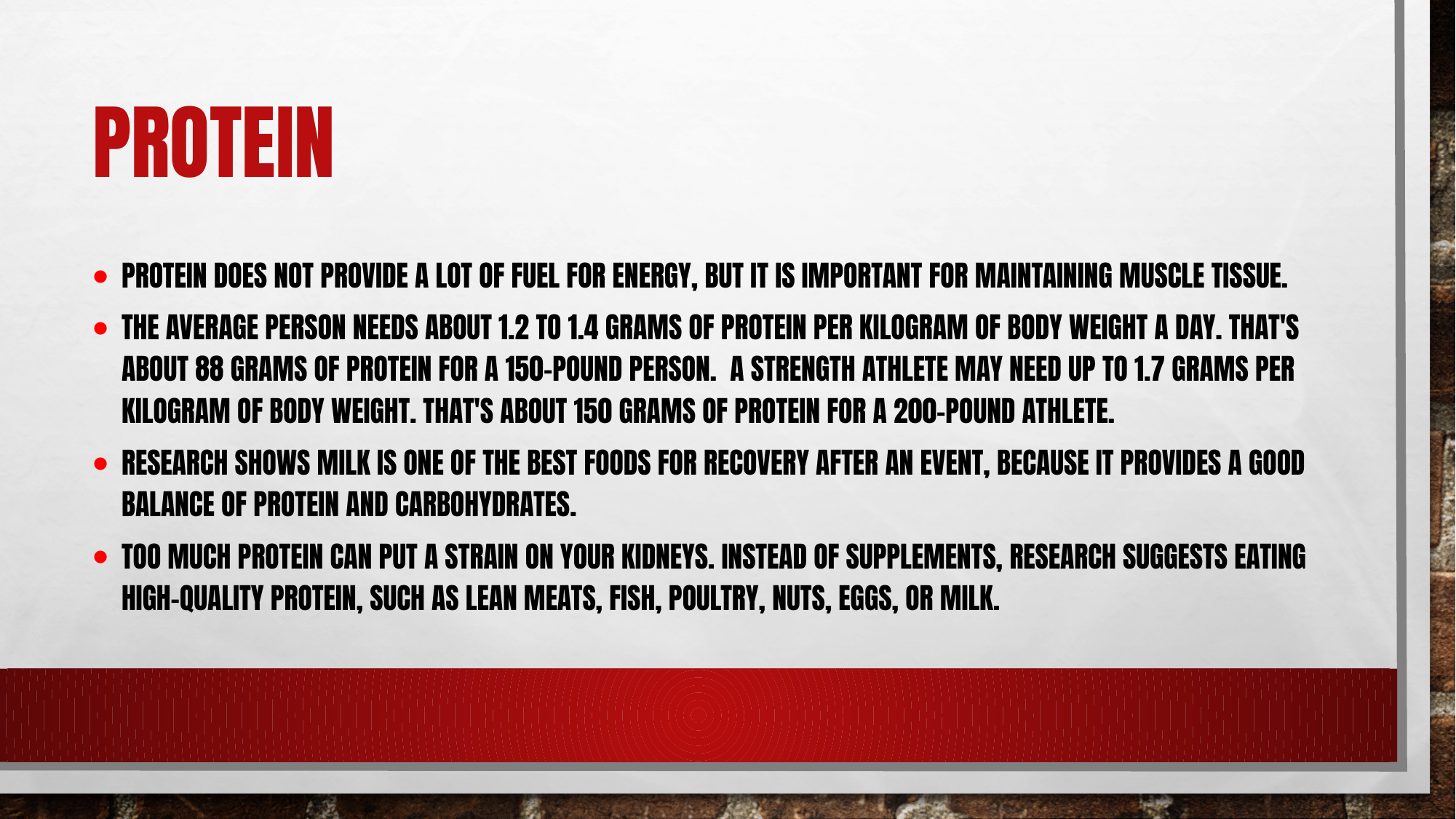

# Protein
Protein does not provide a lot of fuel for energy, but it is important for maintaining muscle tissue.
The average person needs about 1.2 to 1.4 grams of protein per kilogram of body weight a day. That's about 88 grams of protein for a 150-pound person.  A strength athlete may need up to 1.7 grams per kilogram of body weight. That's about 150 grams of protein for a 200-pound athlete.
Research shows Milk is one of the best foods for recovery after an event, because it provides a good balance of protein and carbohydrates.
too much protein can put a strain on your kidneys. Instead of supplements, Research suggests eating high-quality protein, such as lean meats, fish, poultry, nuts, eggs, or milk.